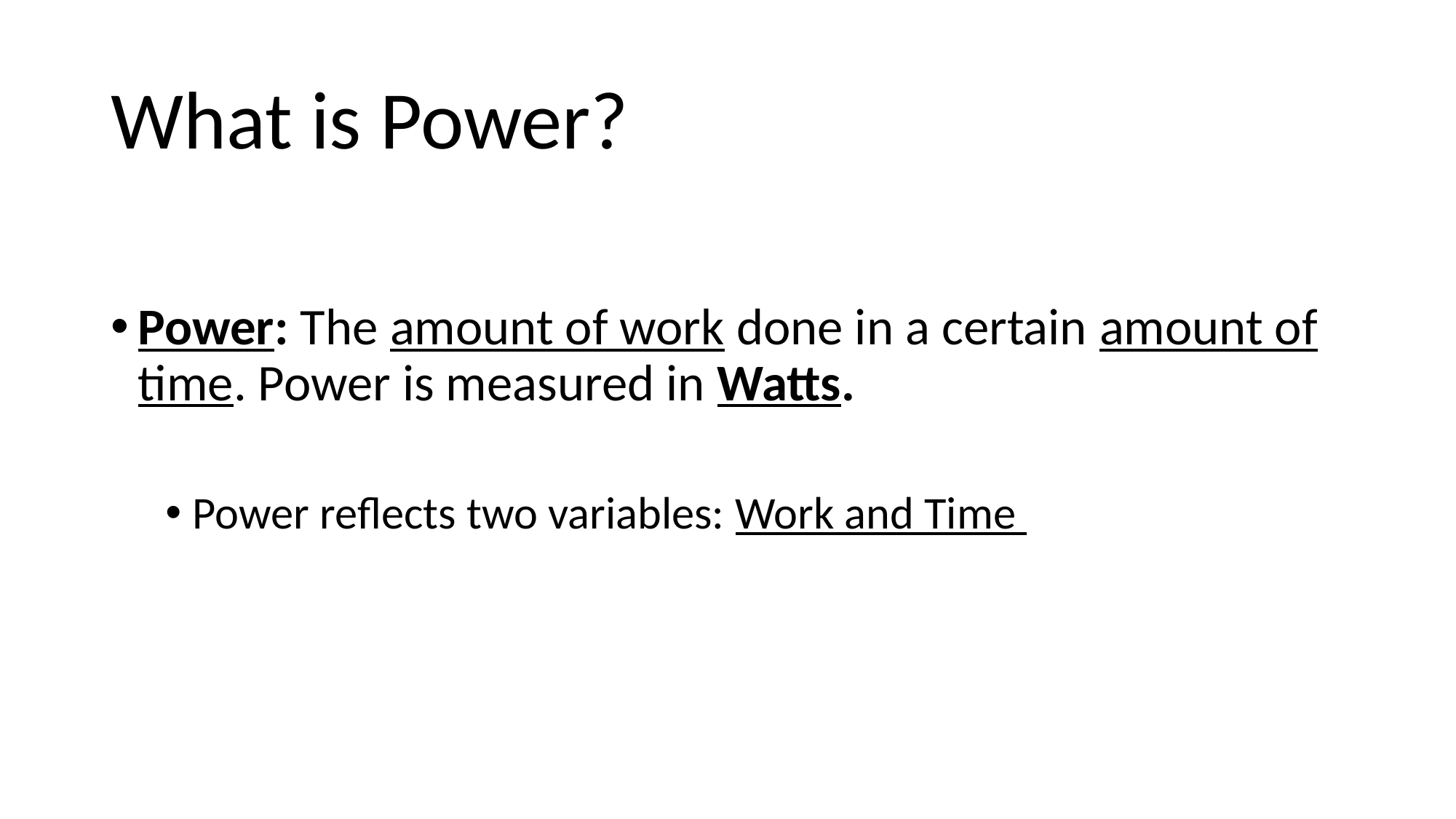

# What is Power?

Power: The amount of work done in a certain amount of time. Power is measured in Watts.

Power reflects two variables: Work and Time